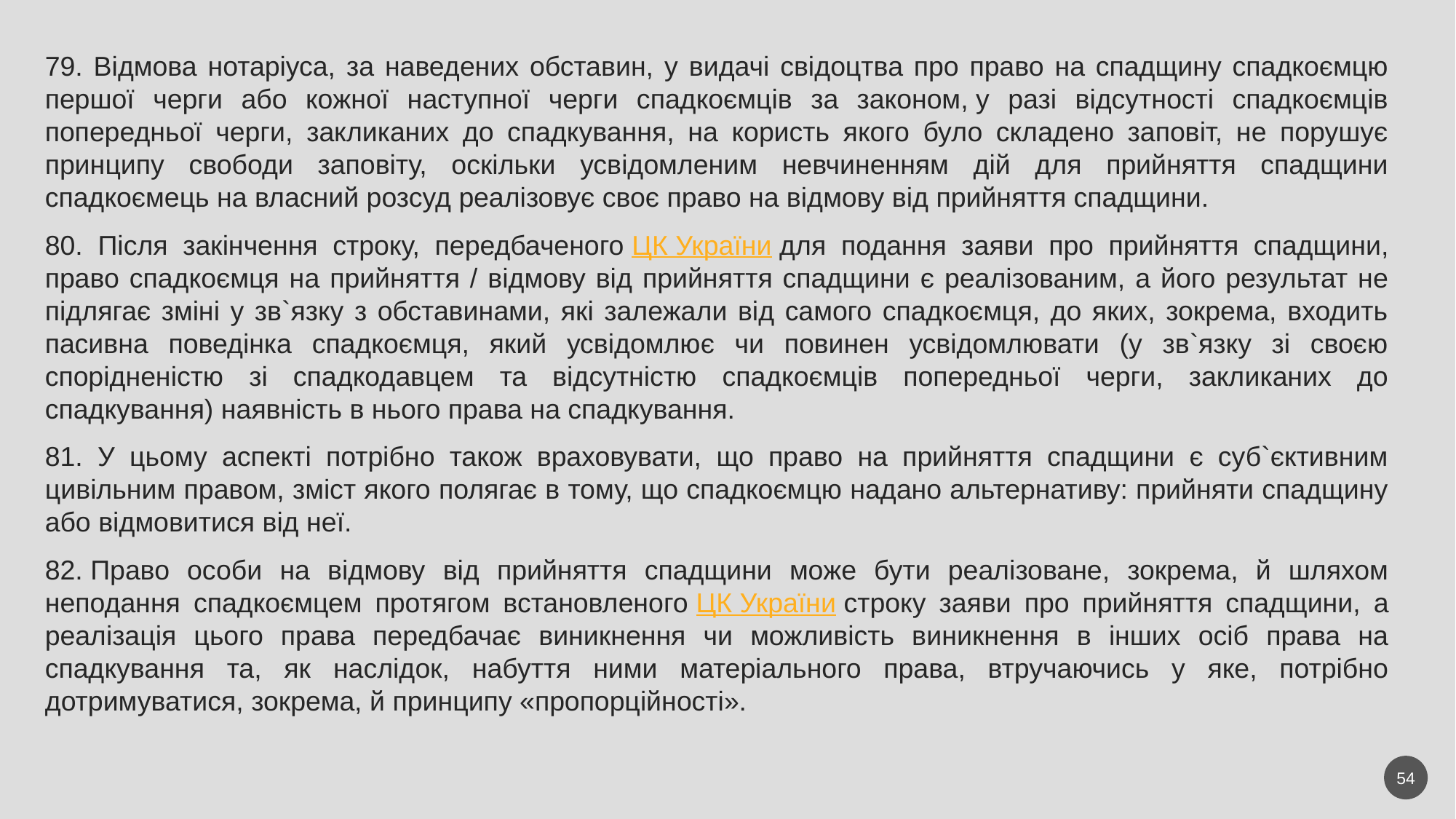

79. Відмова нотаріуса, за наведених обставин, у видачі свідоцтва про право на спадщину спадкоємцю першої черги або кожної наступної черги спадкоємців за законом, у разі відсутності спадкоємців попередньої черги, закликаних до спадкування, на користь якого було складено заповіт, не порушує принципу свободи заповіту, оскільки усвідомленим невчиненням дій для прийняття спадщини спадкоємець на власний розсуд реалізовує своє право на відмову від прийняття спадщини.
80. Після закінчення строку, передбаченого ЦК України для подання заяви про прийняття спадщини, право спадкоємця на прийняття / відмову від прийняття спадщини є реалізованим, а його результат не підлягає зміні у зв`язку з обставинами, які залежали від самого спадкоємця, до яких, зокрема, входить пасивна поведінка спадкоємця, який усвідомлює чи повинен усвідомлювати (у зв`язку зі своєю спорідненістю зі спадкодавцем та відсутністю спадкоємців попередньої черги, закликаних до спадкування) наявність в нього права на спадкування.
81. У цьому аспекті потрібно також враховувати, що право на прийняття спадщини є суб`єктивним цивільним правом, зміст якого полягає в тому, що спадкоємцю надано альтернативу: прийняти спадщину або відмовитися від неї.
82. Право особи на відмову від прийняття спадщини може бути реалізоване, зокрема, й шляхом неподання спадкоємцем протягом встановленого ЦК України строку заяви про прийняття спадщини, а реалізація цього права передбачає виникнення чи можливість виникнення в інших осіб права на спадкування та, як наслідок, набуття ними матеріального права, втручаючись у яке, потрібно дотримуватися, зокрема, й принципу «пропорційності».
54